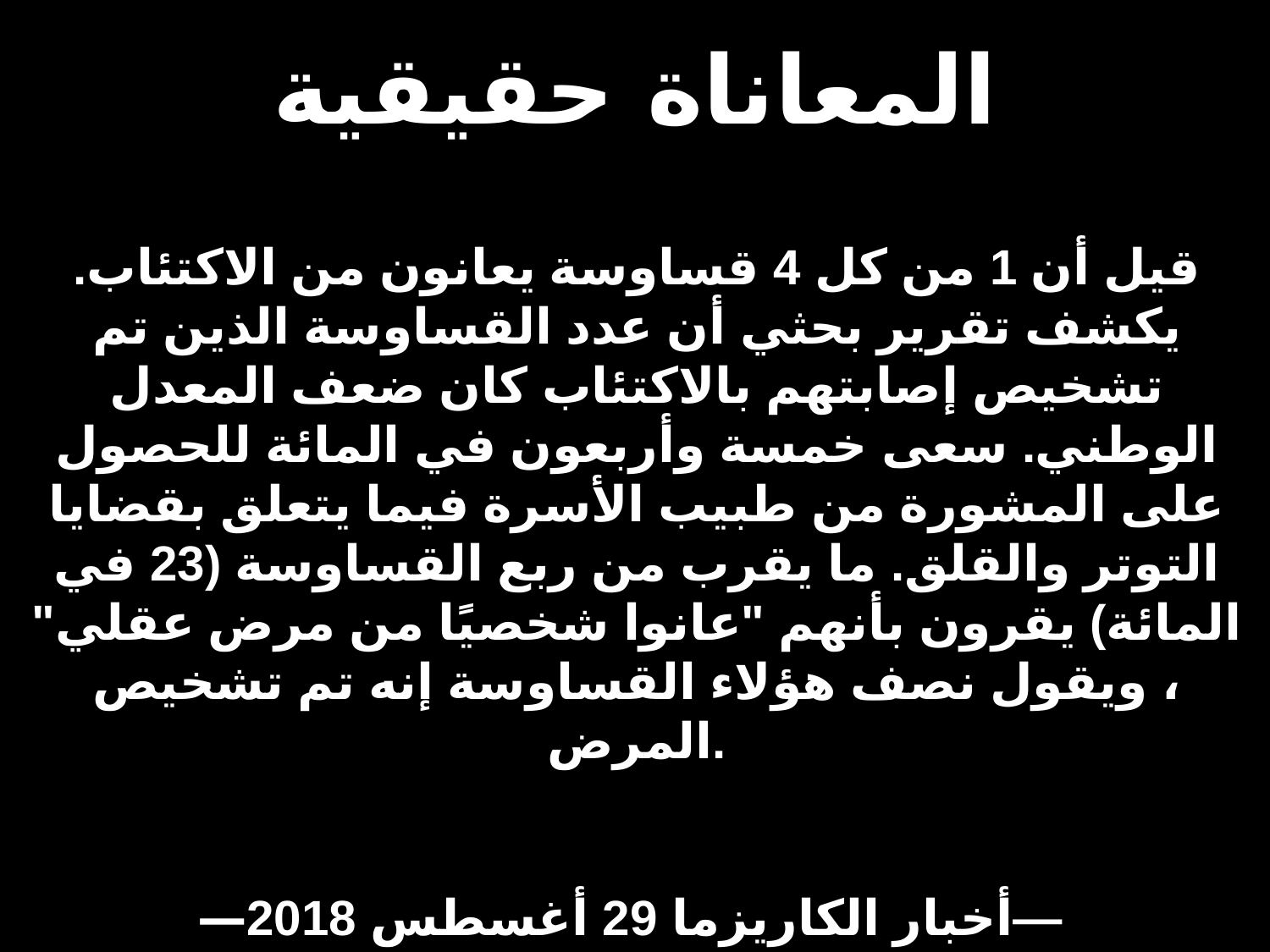

# المعاناة حقيقية
قيل أن 1 من كل 4 قساوسة يعانون من الاكتئاب. يكشف تقرير بحثي أن عدد القساوسة الذين تم تشخيص إصابتهم بالاكتئاب كان ضعف المعدل الوطني. سعى خمسة وأربعون في المائة للحصول على المشورة من طبيب الأسرة فيما يتعلق بقضايا التوتر والقلق. ما يقرب من ربع القساوسة (23 في المائة) يقرون بأنهم "عانوا شخصيًا من مرض عقلي" ، ويقول نصف هؤلاء القساوسة إنه تم تشخيص المرض.
—أخبار الكاريزما 29 أغسطس 2018—